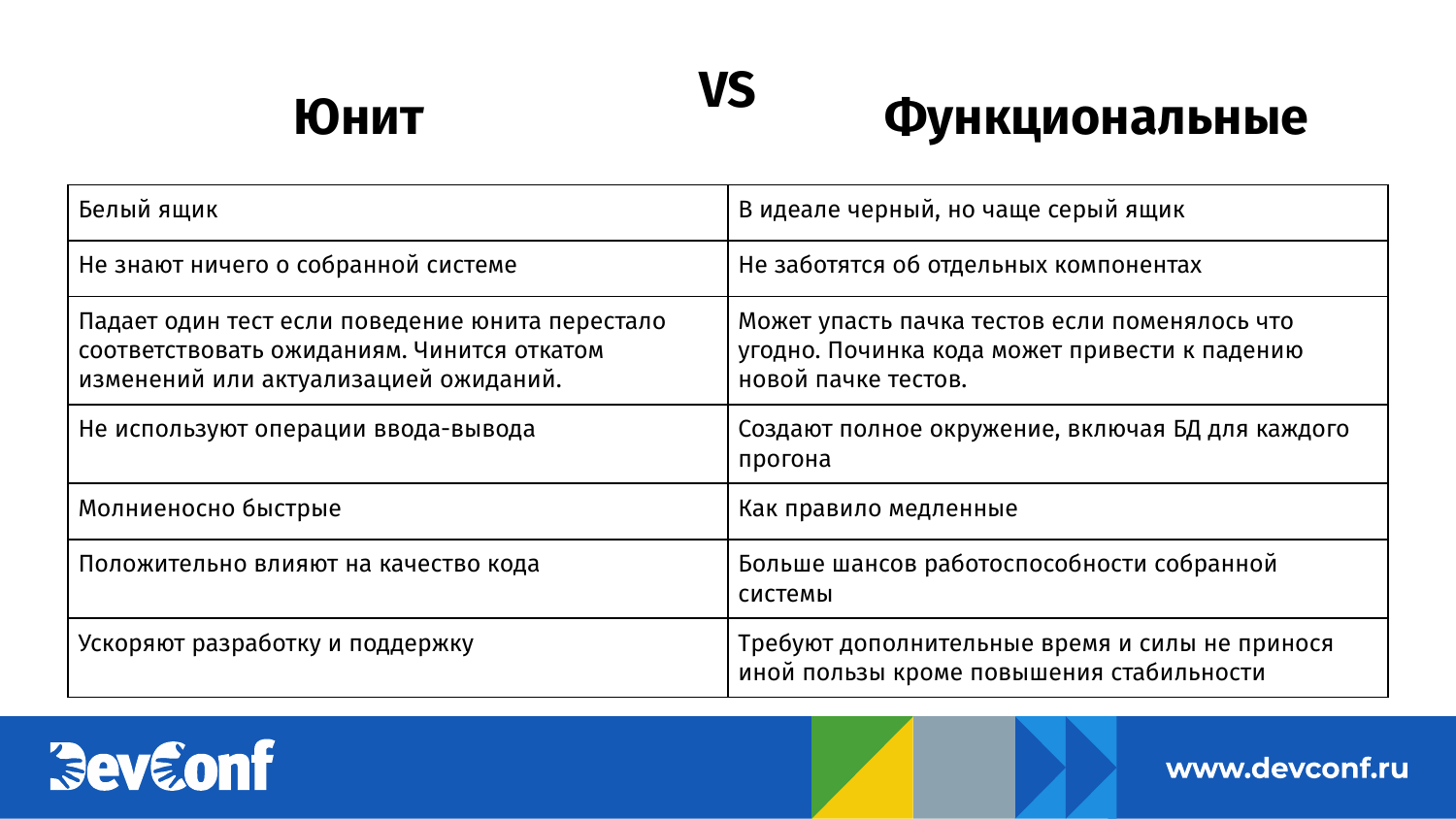

VS
# Юнит
Функциональные
| Белый ящик | В идеале черный, но чаще серый ящик |
| --- | --- |
| Не знают ничего о собранной системе | Не заботятся об отдельных компонентах |
| Падает один тест если поведение юнита перестало соответствовать ожиданиям. Чинится откатом изменений или актуализацией ожиданий. | Может упасть пачка тестов если поменялось что угодно. Починка кода может привести к падению новой пачке тестов. |
| Не используют операции ввода-вывода | Создают полное окружение, включая БД для каждого прогона |
| Молниеносно быстрые | Как правило медленные |
| Положительно влияют на качество кода | Больше шансов работоспособности собранной системы |
| Ускоряют разработку и поддержку | Требуют дополнительные время и силы не принося иной пользы кроме повышения стабильности |